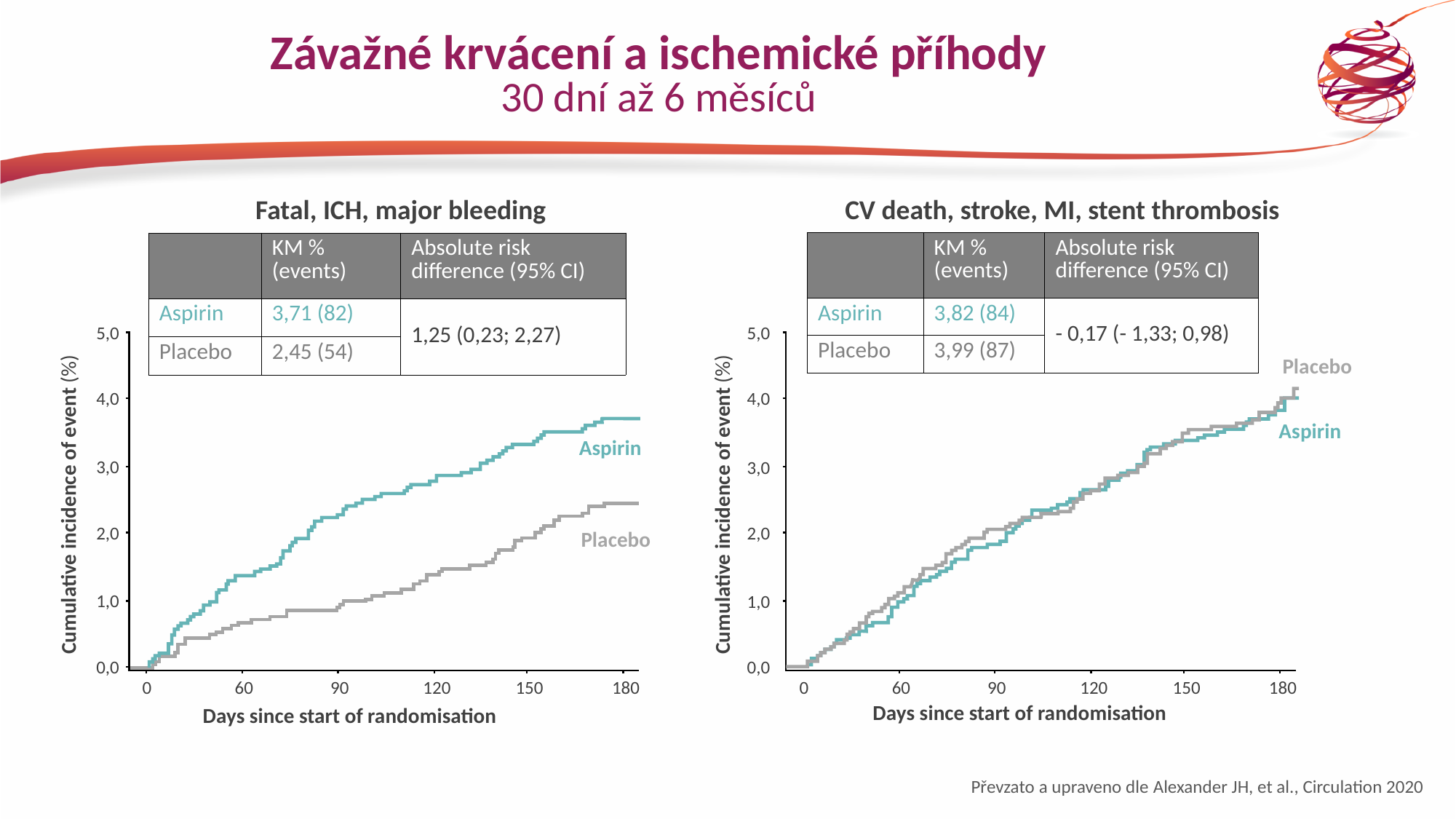

# Závažné krvácení a ischemické příhody 30 dní až 6 měsíců
CV death, stroke, MI, stent thrombosis
Fatal, ICH, major bleeding

|  | KM % (events) | Absolute risk difference (95% CI) |
| --- | --- | --- |
| Aspirin | 3,82 (84) | - 0,17 (- 1,33; 0,98) |
| Placebo | 3,99 (87) |  |
|  | KM % (events) | Absolute risk difference (95% CI) |
| --- | --- | --- |
| Aspirin | 3,71 (82) | 1,25 (0,23; 2,27) |
| Placebo | 2,45 (54) |  |
5,0

4,0

3,0

2,0

1,0

0,0

0
60
90
120
150
180

5,0

4,0

3,0

2,0

1,0

0,0

0
60
90
120
150
180

Placebo
Aspirin
Aspirin
Cumulative incidence of event (%)
Cumulative incidence of event (%)
Placebo
Days since start of randomisation
Days since start of randomisation
Převzato a upraveno dle Alexander JH, et al., Circulation 2020